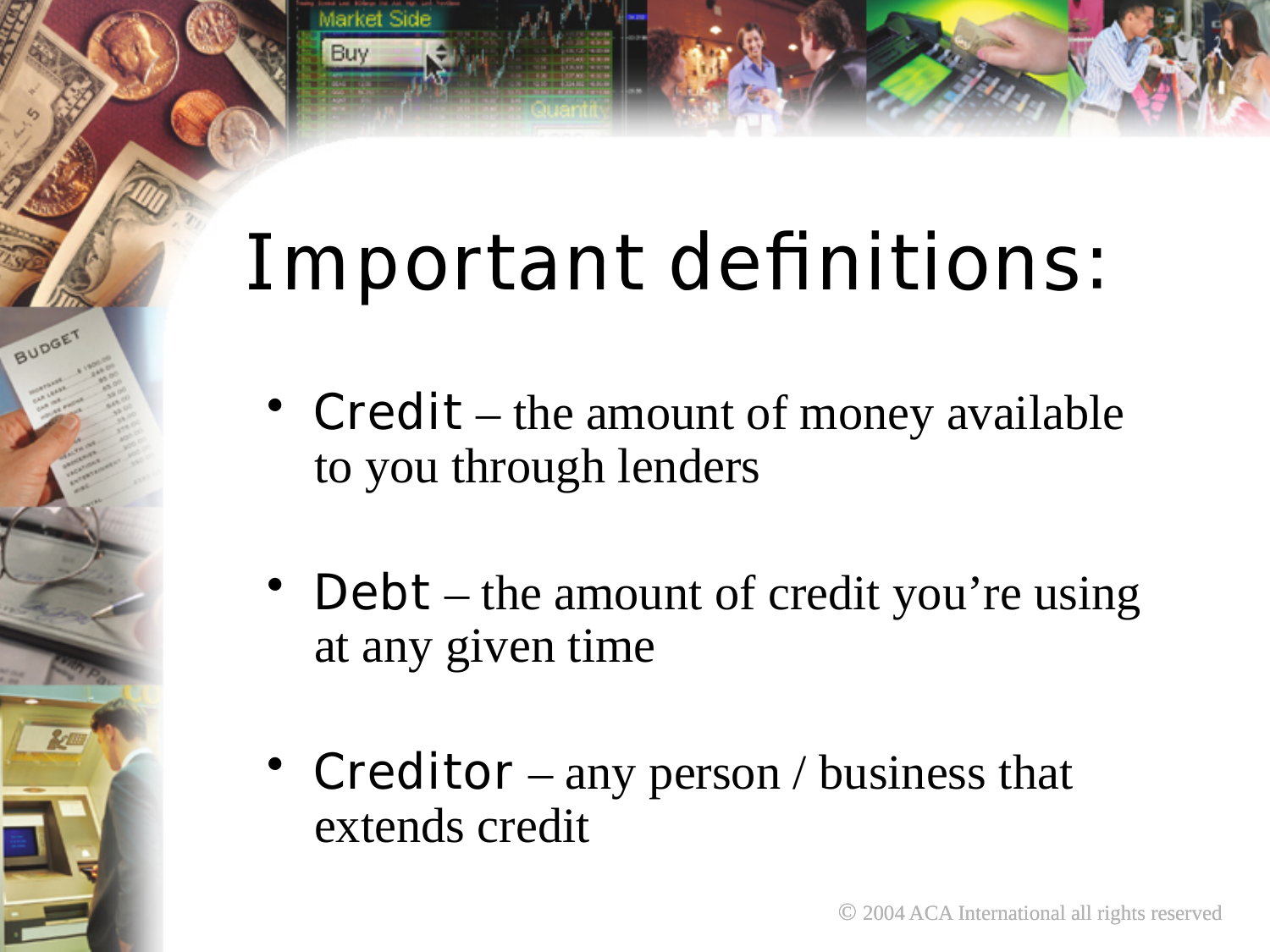

# Important definitions:
Credit – the amount of money available to you through lenders

Debt – the amount of credit you’re using at any given time

Creditor – any person / business that extends credit
© 2004 ACA International all rights reserved